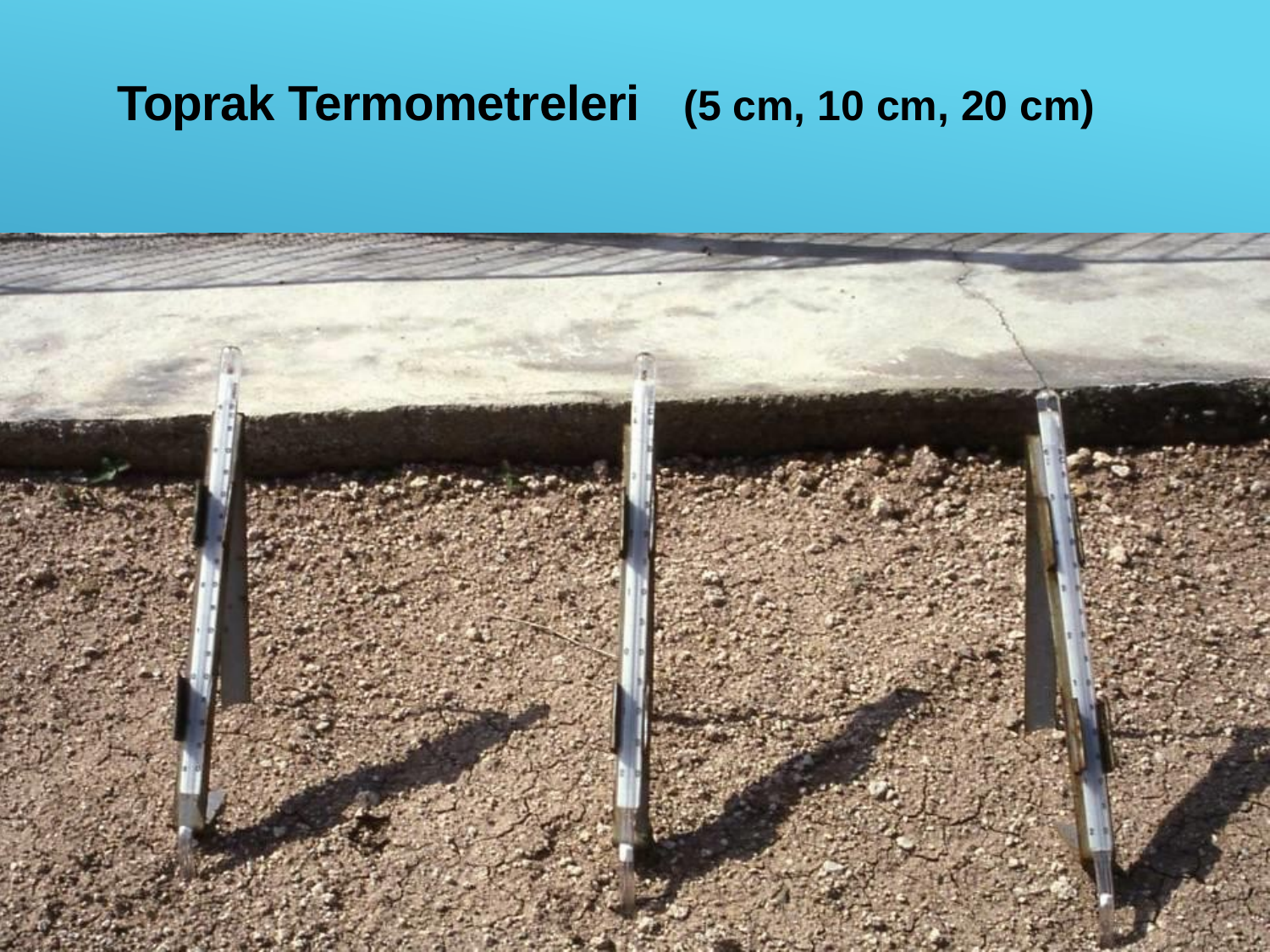

# Toprak Termometreleri
(5 cm, 10 cm, 20 cm)